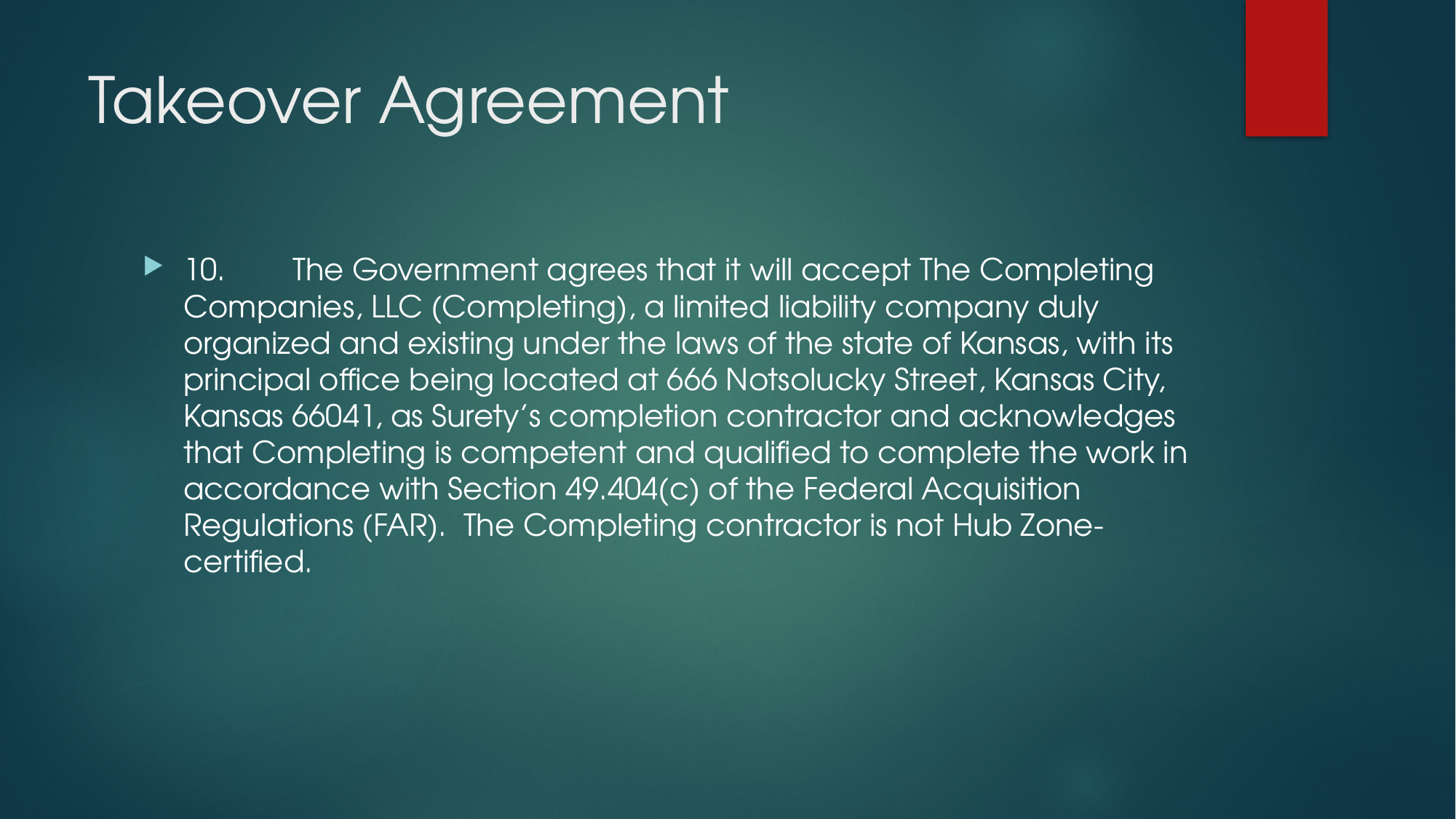

# Takeover Agreement
10.	The Government agrees that it will accept The Completing Companies, LLC (Completing), a limited liability company duly organized and existing under the laws of the state of Kansas, with its principal office being located at 666 Notsolucky Street, Kansas City, Kansas 66041, as Surety’s completion contractor and acknowledges that Completing is competent and qualified to complete the work in accordance with Section 49.404(c) of the Federal Acquisition Regulations (FAR).  The Completing contractor is not Hub Zone-certified.